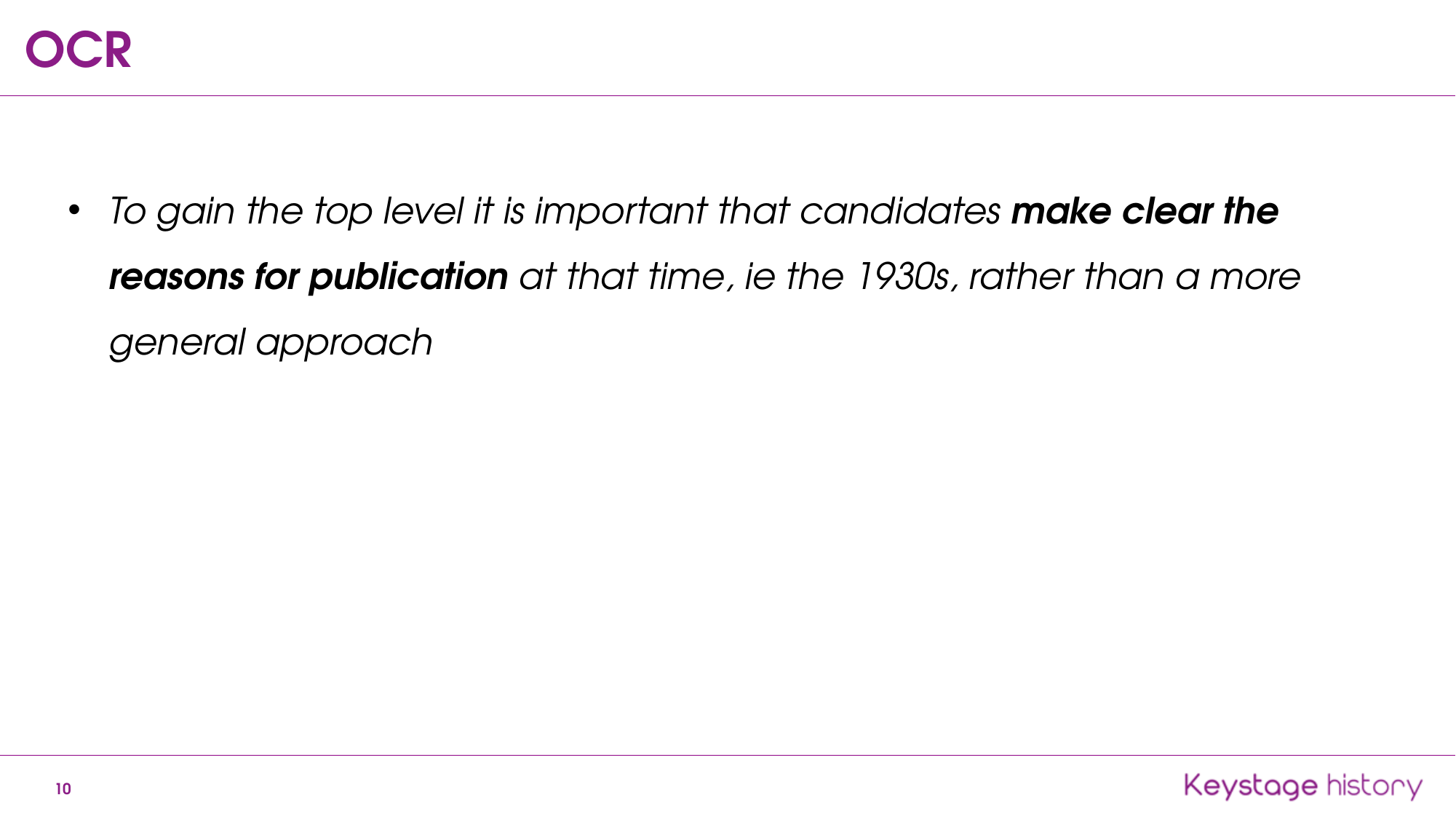

OCR
To gain the top level it is important that candidates make clear the reasons for publication at that time, ie the 1930s, rather than a more general approach